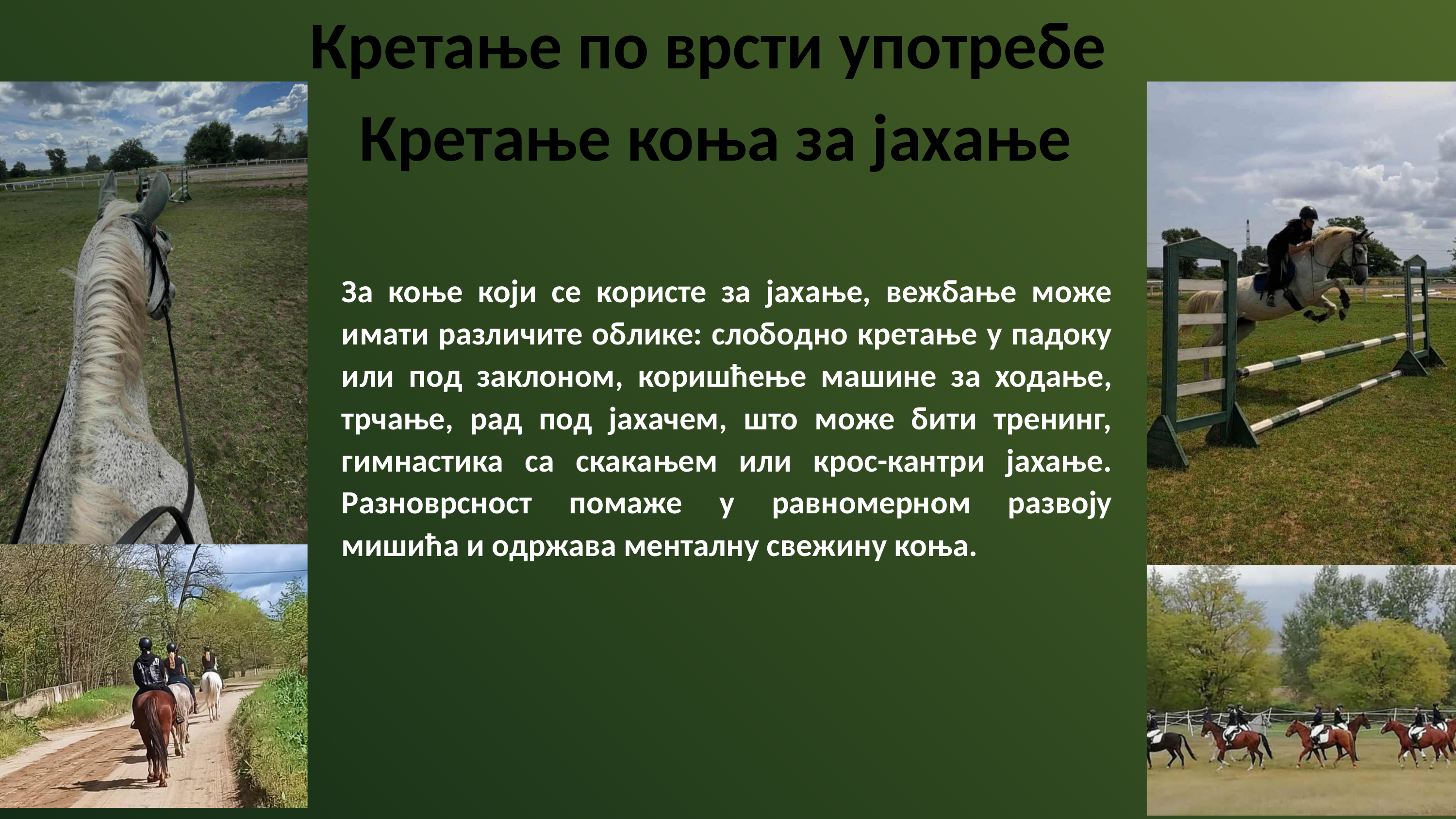

Кретање по врсти употребе
Кретање коња за јахање

За коње који се користе за јахање, вежбање може имати различите облике: слободно кретање у падоку или под заклоном, коришћење машине за ходање, трчање, рад под јахачем, што може бити тренинг, гимнастика са скакањем или крос-кантри јахање. Разноврсност помаже у равномерном развоју мишића и одржава менталну свежину коња.